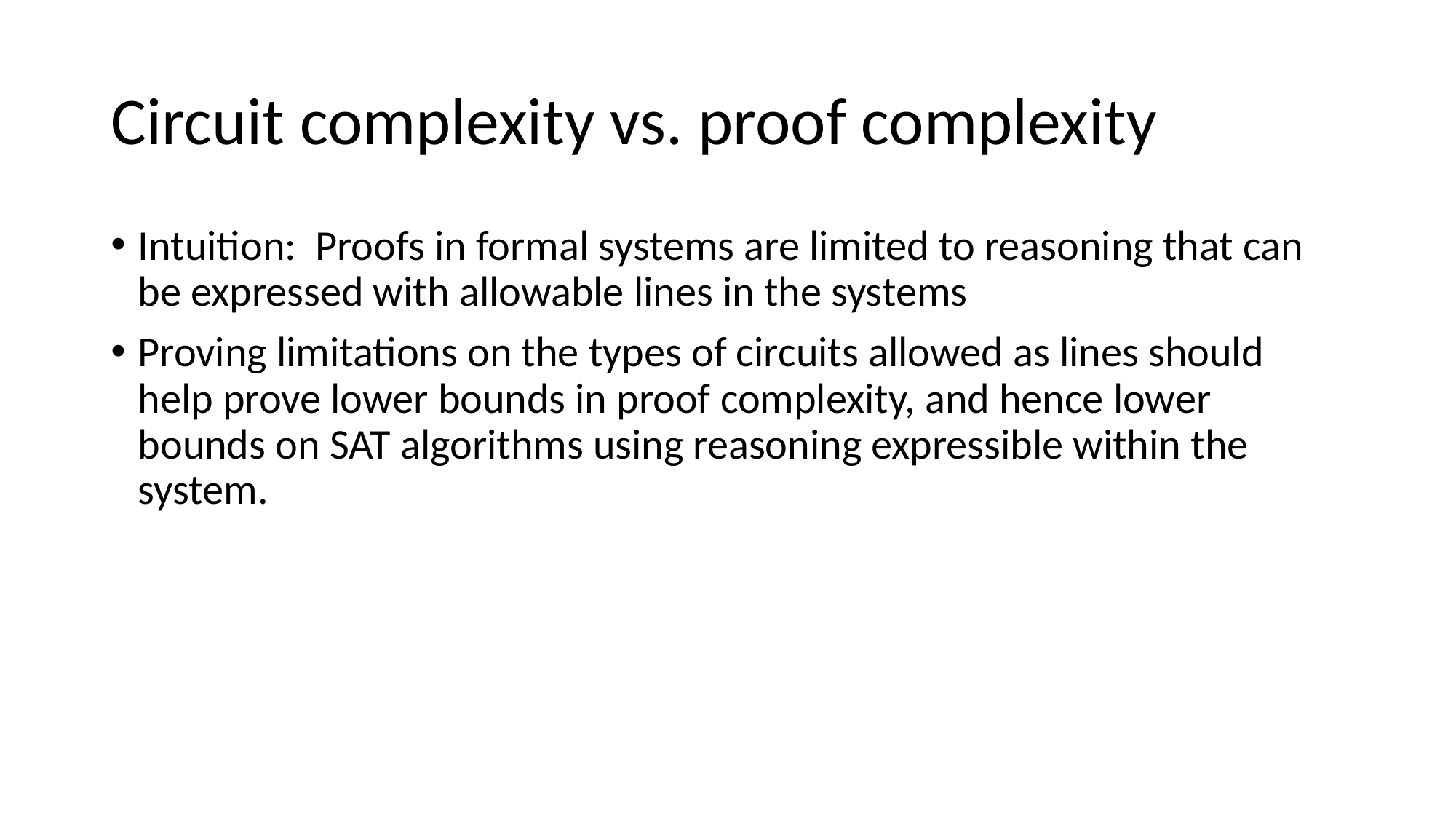

# Circuit complexity vs. proof complexity
Intuition:  Proofs in formal systems are limited to reasoning that can be expressed with allowable lines in the systems
Proving limitations on the types of circuits allowed as lines should help prove lower bounds in proof complexity, and hence lower bounds on SAT algorithms using reasoning expressible within the system.